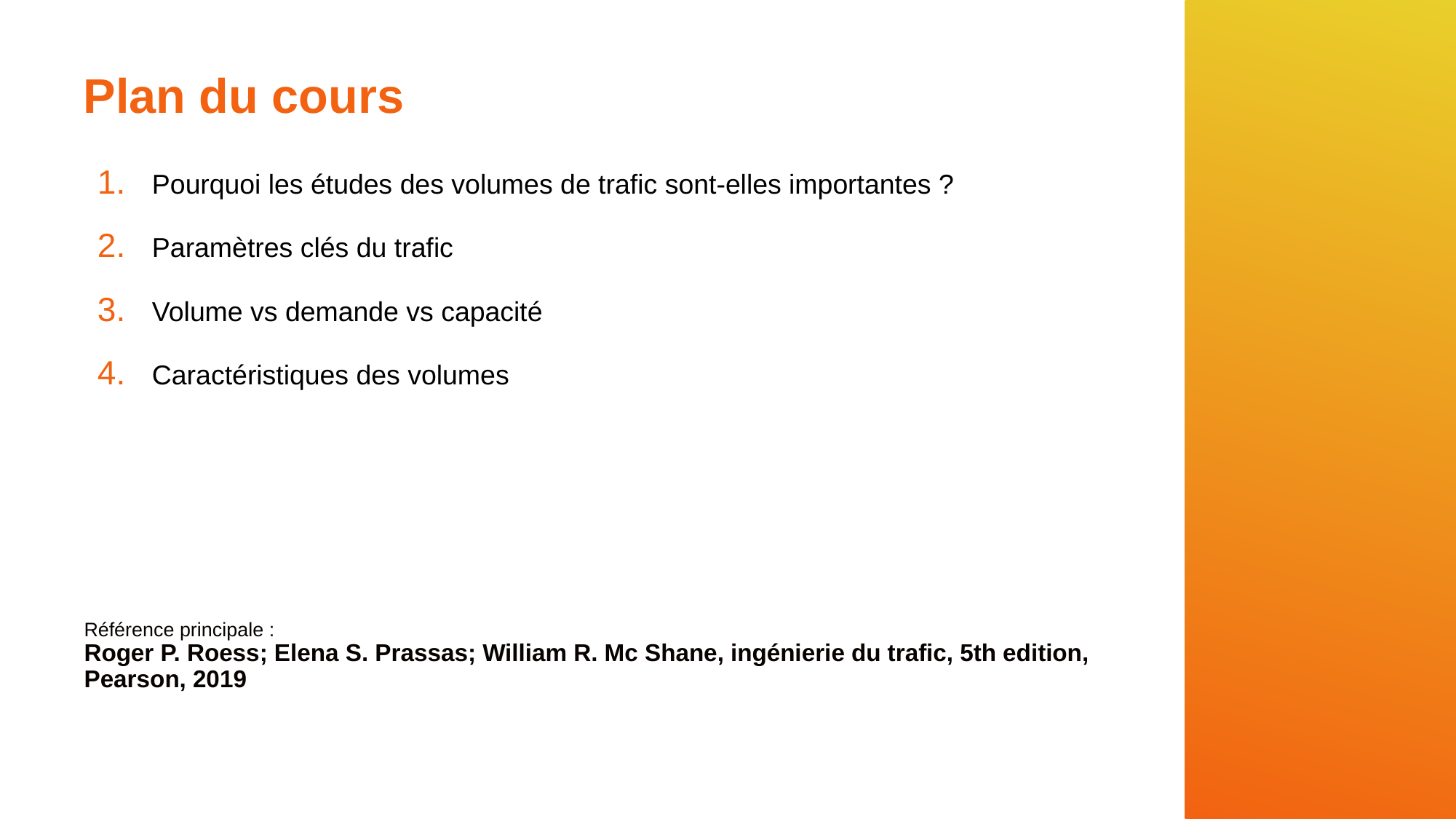

# Plan du cours
Pourquoi les études des volumes de trafic sont-elles importantes ?
Paramètres clés du trafic
Volume vs demande vs capacité
Caractéristiques des volumes
Référence principale :
Roger P. Roess; Elena S. Prassas; William R. Mc Shane, ingénierie du trafic, 5th edition, Pearson, 2019